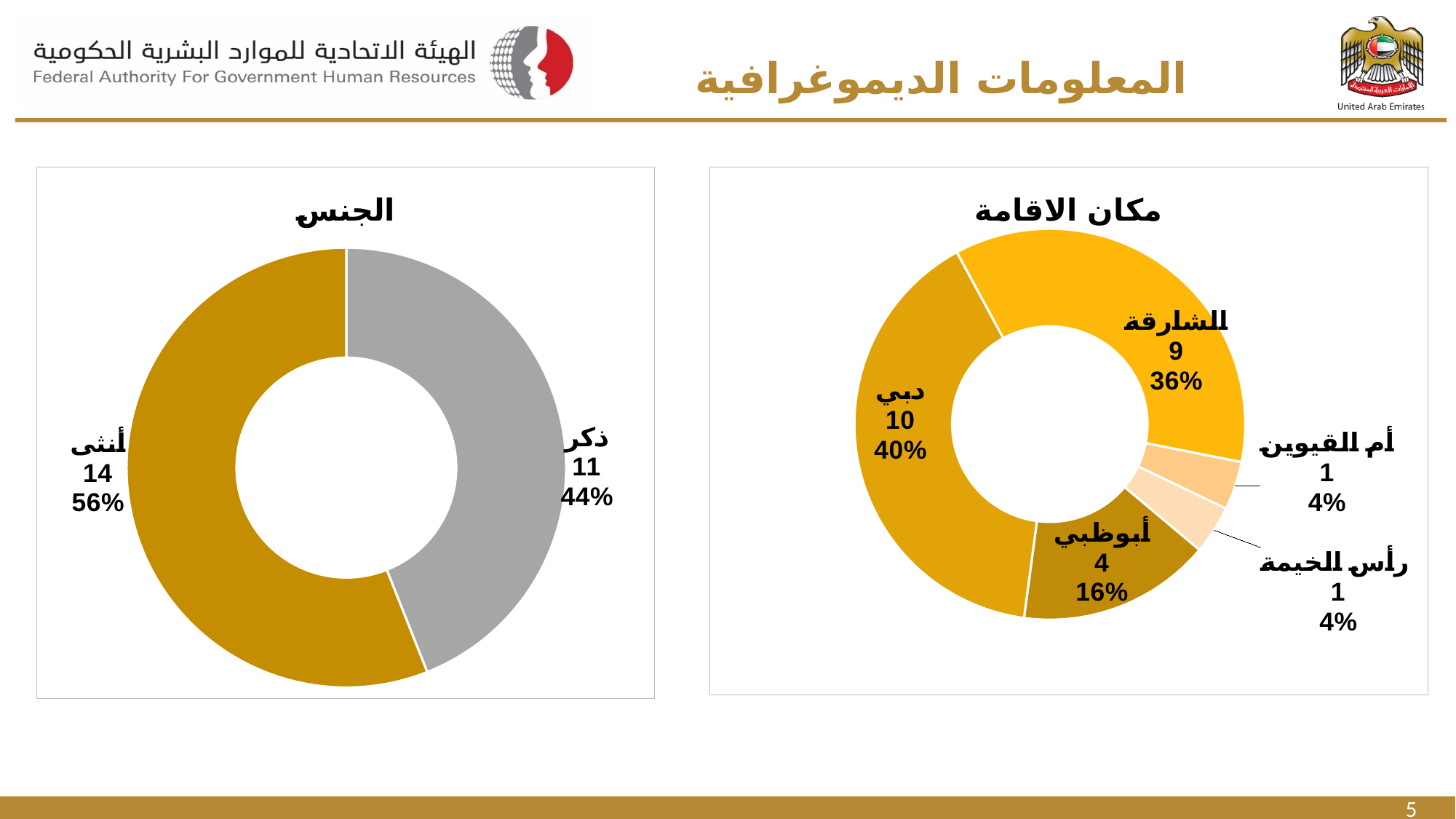

المعلومات الديموغرافية

### Chart: الجنس

| Category |  |
|---|---|
| ذكر | 11.0 |
| أنثى | 14.0 |

### Chart: مكان الاقامة

| Category |  |
|---|---|
| أبوظبي | 4.0 |
| دبي | 10.0 |
| الشارقة | 9.0 |
| أم القيوين | 1.0 |
| رأس الخيمة  | 1.0 |